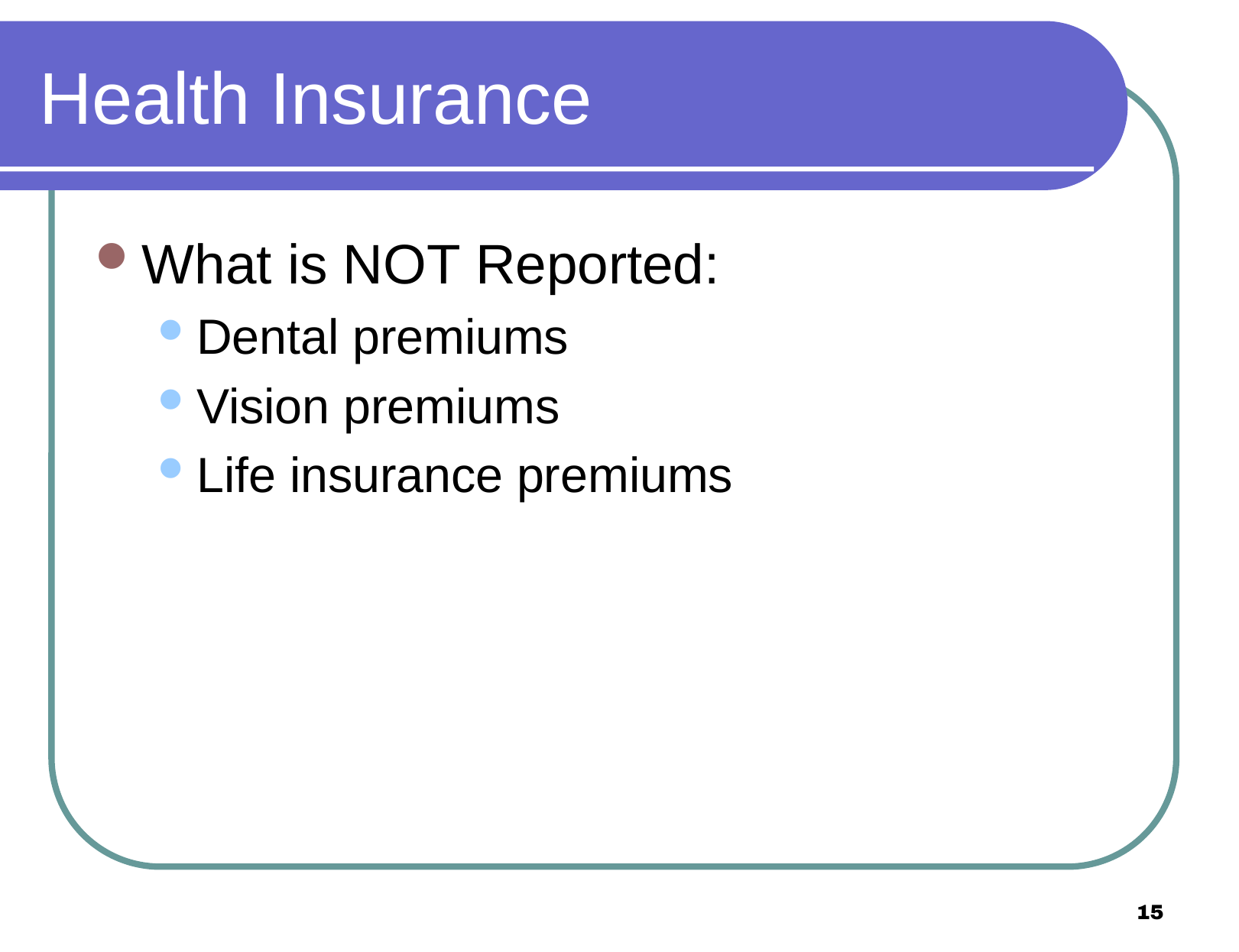

# Health Insurance
What is NOT Reported:
Dental premiums
Vision premiums
Life insurance premiums
15